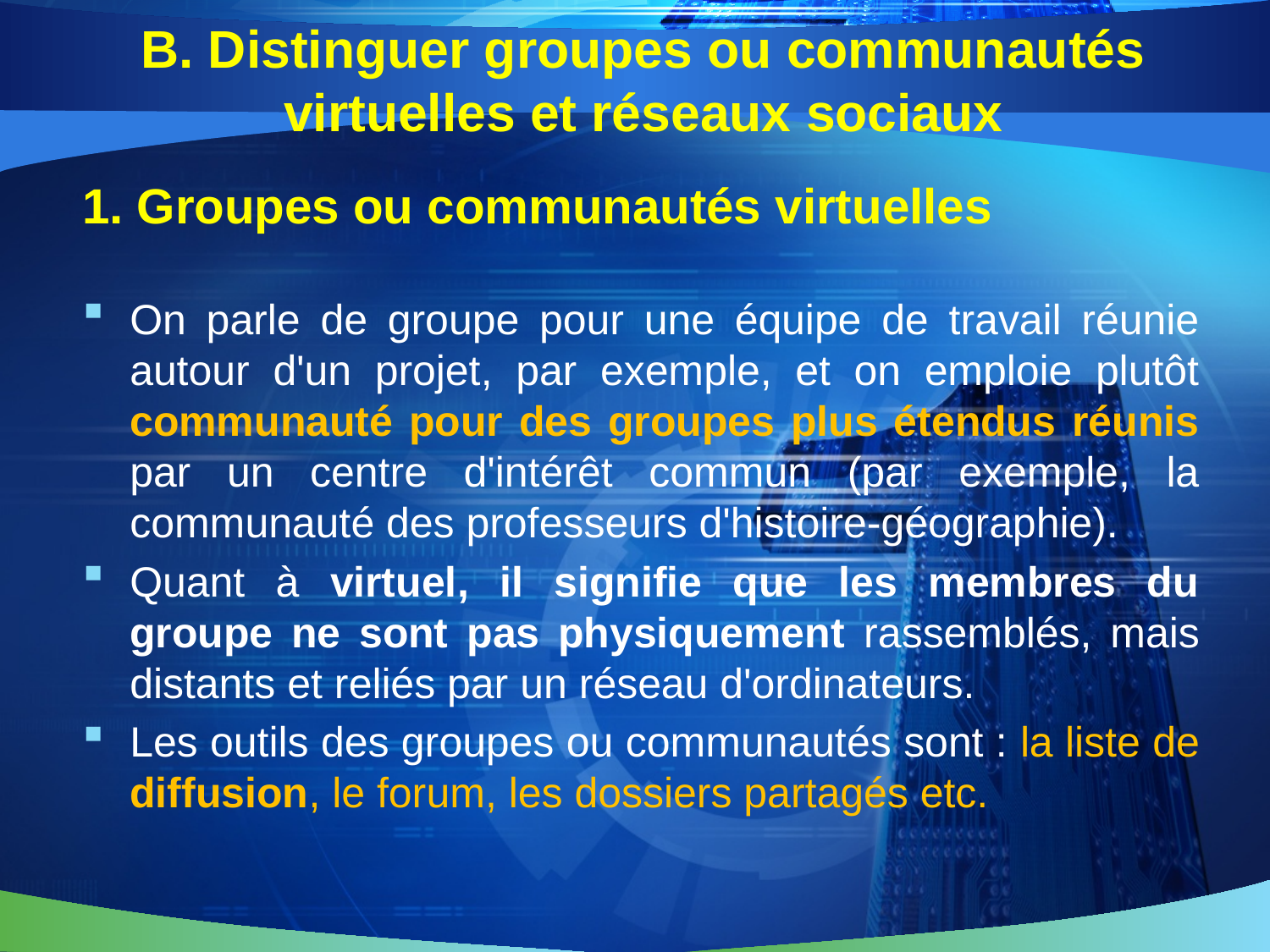

# B. Distinguer groupes ou communautés virtuelles et réseaux sociaux
1. Groupes ou communautés virtuelles

On parle de groupe pour une équipe de travail réunie autour d'un projet, par exemple, et on emploie plutôt communauté pour des groupes plus étendus réunis par un centre d'intérêt commun (par exemple, la communauté des professeurs d'histoire-géographie).
Quant à virtuel, il signifie que les membres du groupe ne sont pas physiquement rassemblés, mais distants et reliés par un réseau d'ordinateurs.
Les outils des groupes ou communautés sont : la liste de diffusion, le forum, les dossiers partagés etc.